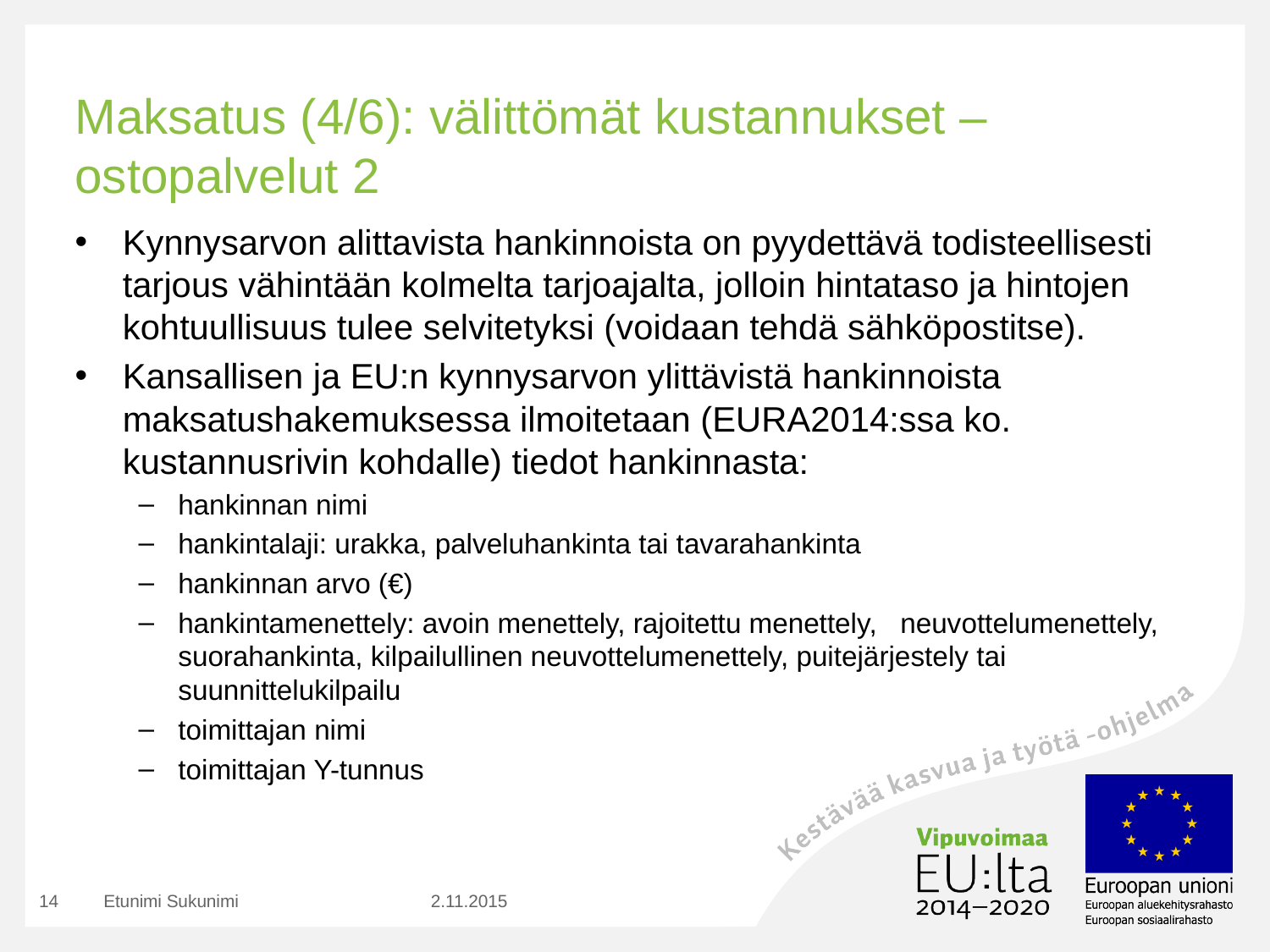

# Maksatus (4/6): välittömät kustannukset – ostopalvelut 2
Kynnysarvon alittavista hankinnoista on pyydettävä todisteellisesti tarjous vähintään kolmelta tarjoajalta, jolloin hintataso ja hintojen kohtuullisuus tulee selvitetyksi (voidaan tehdä sähköpostitse).
Kansallisen ja EU:n kynnysarvon ylittävistä hankinnoista maksatushakemuksessa ilmoitetaan (EURA2014:ssa ko. kustannusrivin kohdalle) tiedot hankinnasta:
hankinnan nimi
hankintalaji: urakka, palveluhankinta tai tavarahankinta
hankinnan arvo (€)
hankintamenettely: avoin menettely, rajoitettu menettely,   neuvottelumenettely, suorahankinta, kilpailullinen neuvottelumenettely, puitejärjestely tai suunnittelukilpailu
toimittajan nimi
toimittajan Y-tunnus

14
Etunimi Sukunimi
2.11.2015